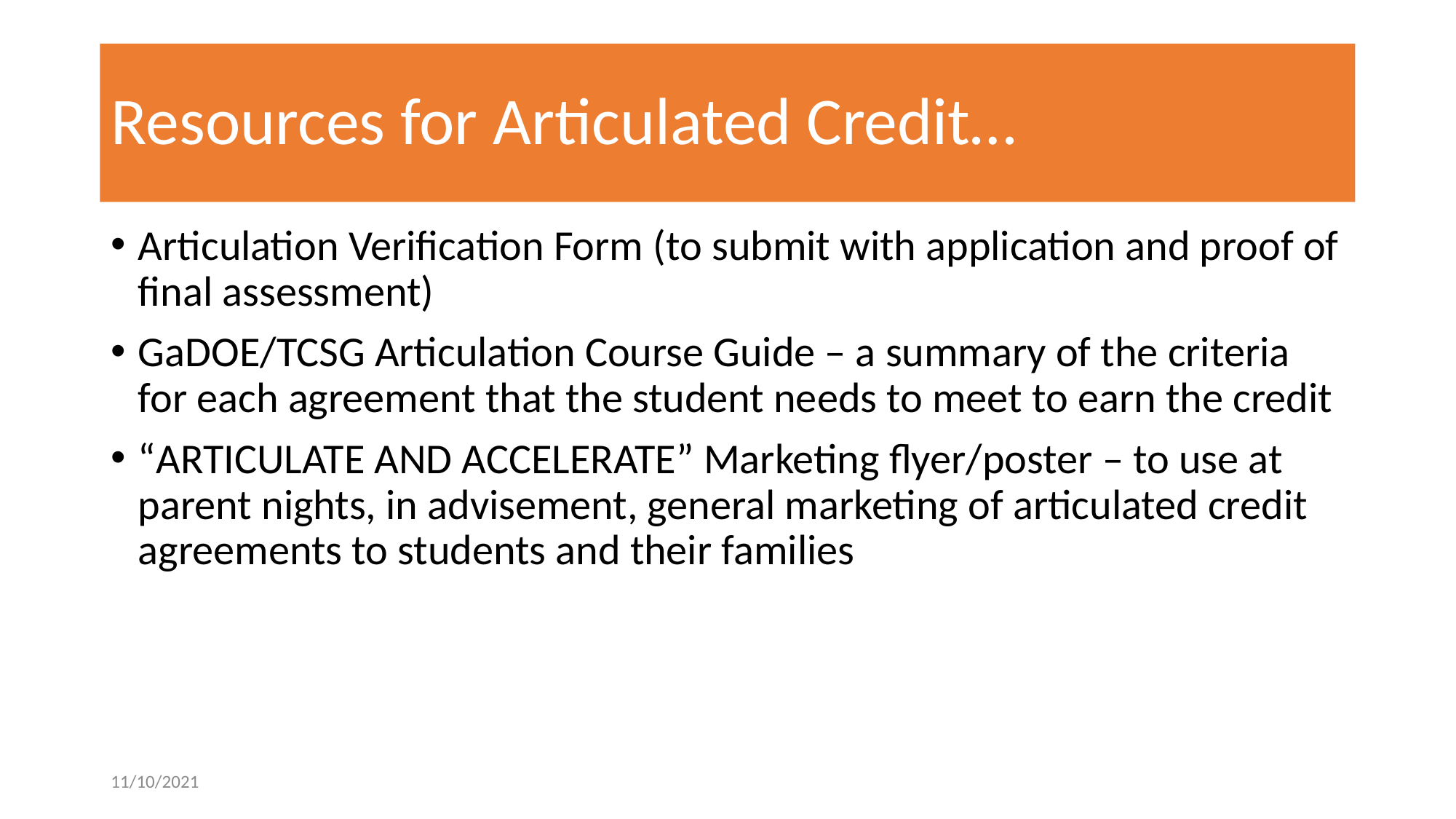

# Resources for Articulated Credit…
Articulation Verification Form (to submit with application and proof of final assessment)
GaDOE/TCSG Articulation Course Guide – a summary of the criteria for each agreement that the student needs to meet to earn the credit
“ARTICULATE AND ACCELERATE” Marketing flyer/poster – to use at parent nights, in advisement, general marketing of articulated credit agreements to students and their families
11/10/2021